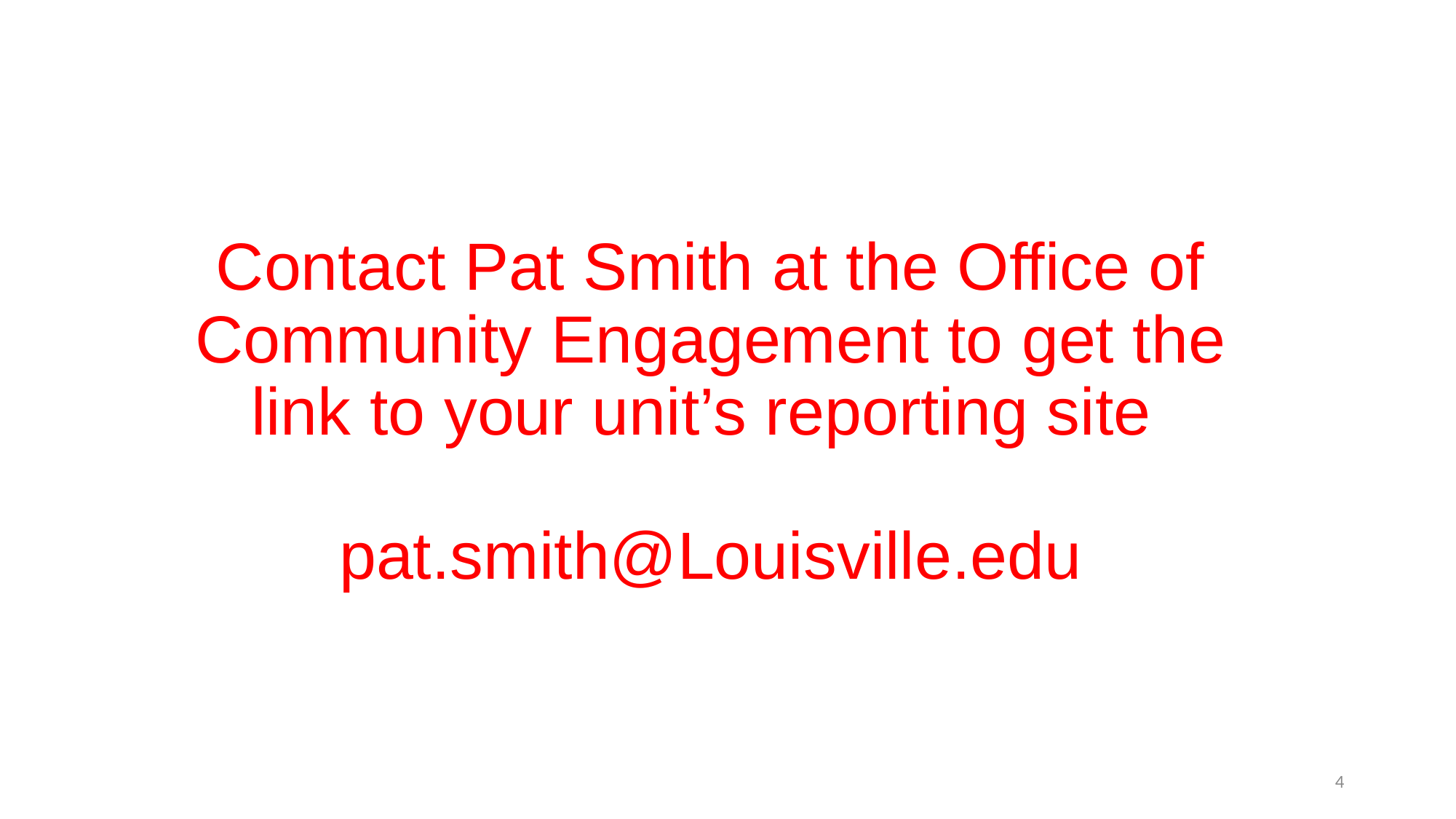

# Contact Pat Smith at the Office of Community Engagement to get the link to your unit’s reporting site pat.smith@Louisville.edu
4